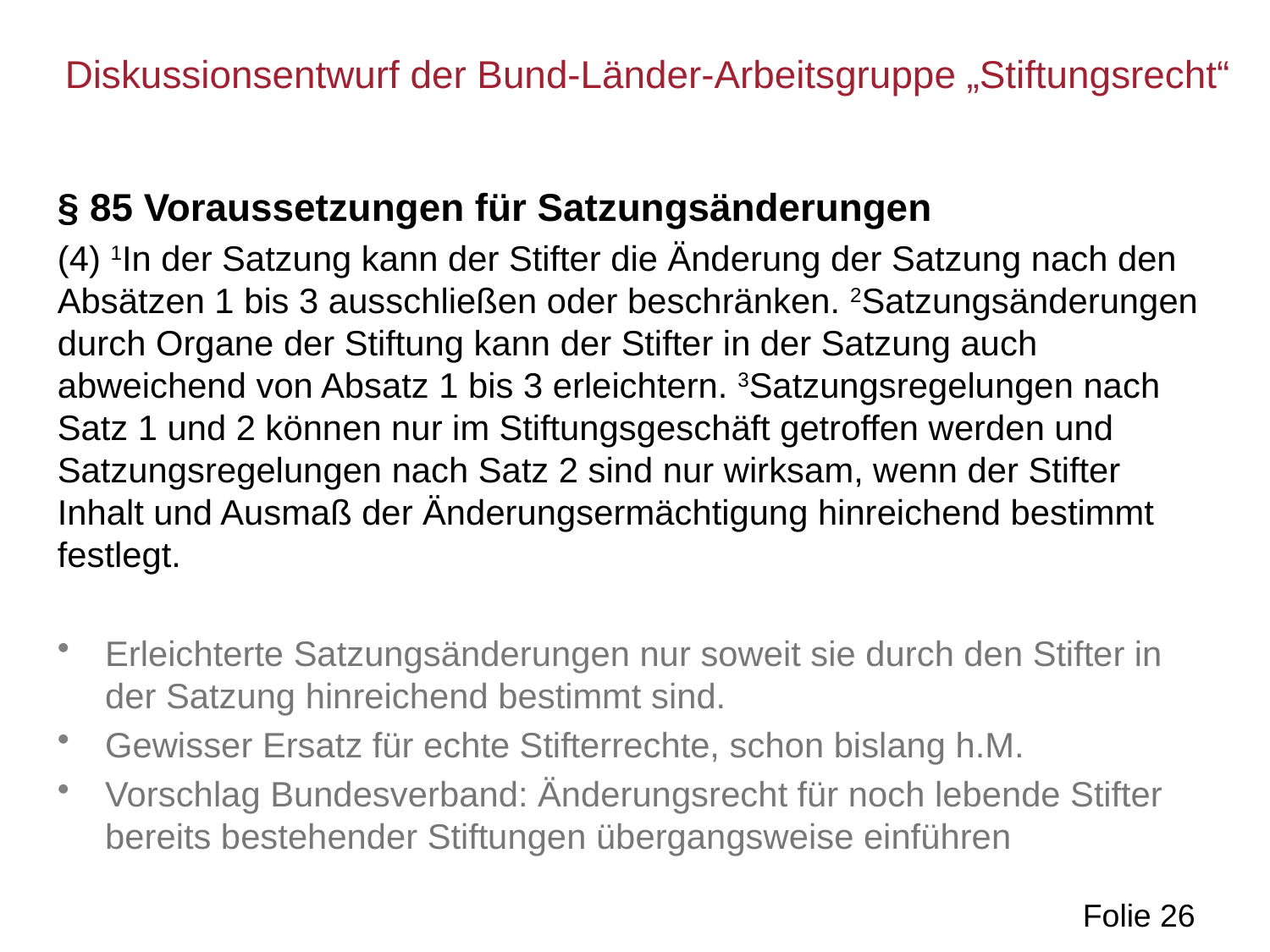

Diskussionsentwurf der Bund-Länder-Arbeitsgruppe „Stiftungsrecht“

§ 85 Voraussetzungen für Satzungsänderungen
(4) 1In der Satzung kann der Stifter die Änderung der Satzung nach den Absätzen 1 bis 3 ausschließen oder beschränken. 2Satzungsänderungen durch Organe der Stiftung kann der Stifter in der Satzung auch abweichend von Absatz 1 bis 3 erleichtern. 3Satzungsregelungen nach Satz 1 und 2 können nur im Stiftungsgeschäft getroffen werden und Satzungsregelungen nach Satz 2 sind nur wirksam, wenn der Stifter Inhalt und Ausmaß der Änderungsermächtigung hinreichend bestimmt festlegt.

Erleichterte Satzungsänderungen nur soweit sie durch den Stifter in der Satzung hinreichend bestimmt sind.
Gewisser Ersatz für echte Stifterrechte, schon bislang h.M.
Vorschlag Bundesverband: Änderungsrecht für noch lebende Stifter bereits bestehender Stiftungen übergangsweise einführen
Folie 26